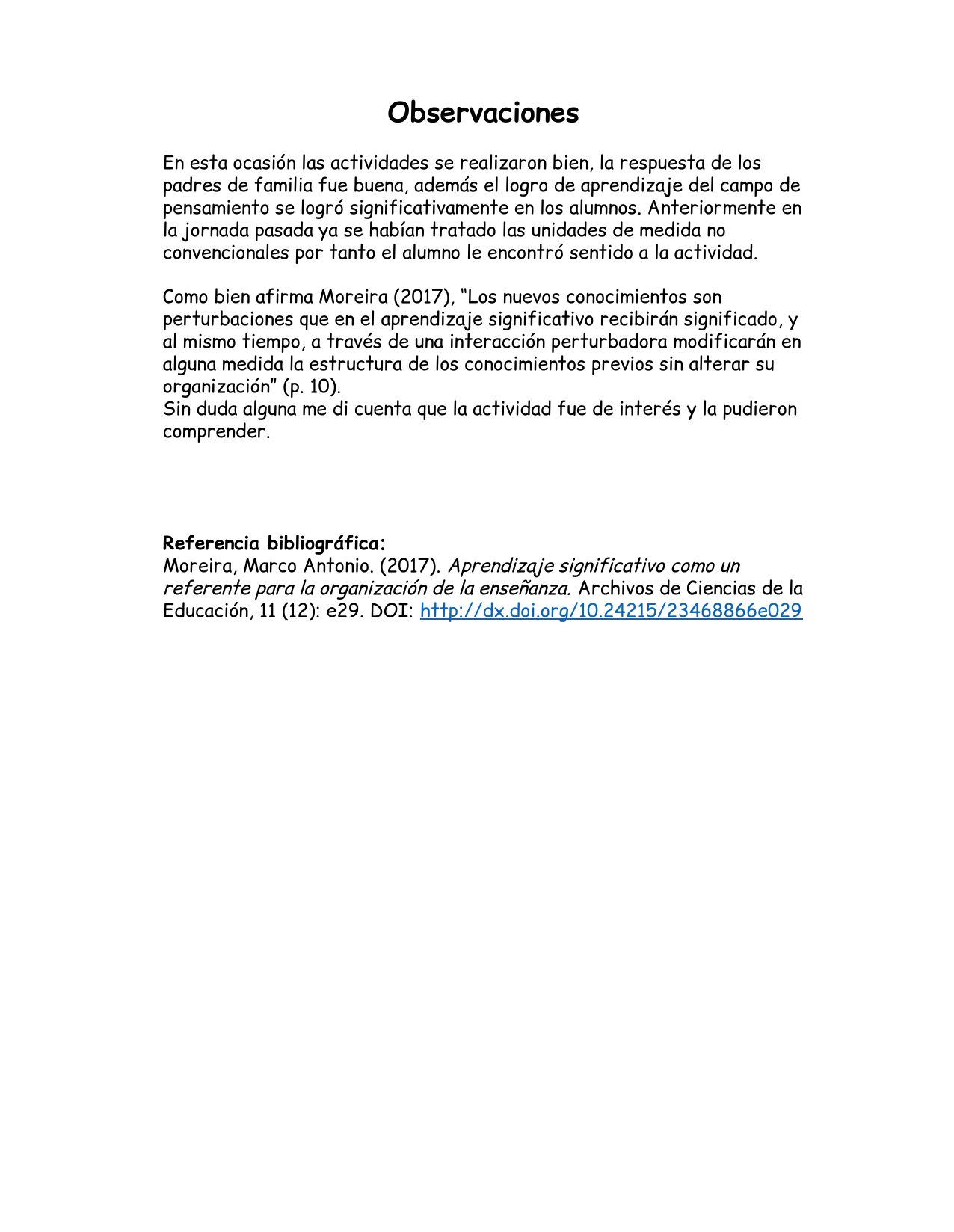

Observaciones

En esta ocasión las actividades se realizaron bien, la respuesta de los padres de familia fue buena, además el logro de aprendizaje del campo de pensamiento se logró significativamente en los alumnos. Anteriormente en la jornada pasada ya se habían tratado las unidades de medida no convencionales por tanto el alumno le encontró sentido a la actividad.

Como bien afirma Moreira (2017), “Los nuevos conocimientos son perturbaciones que en el aprendizaje significativo recibirán significado, y al mismo tiempo, a través de una interacción perturbadora modificarán en alguna medida la estructura de los conocimientos previos sin alterar su organización” (p. 10).
Sin duda alguna me di cuenta que la actividad fue de interés y la pudieron comprender.

Referencia bibliográfica:
Moreira, Marco Antonio. (2017). Aprendizaje significativo como un referente para la organización de la enseñanza. Archivos de Ciencias de la Educación, 11 (12): e29. DOI: http://dx.doi.org/10.24215/23468866e029